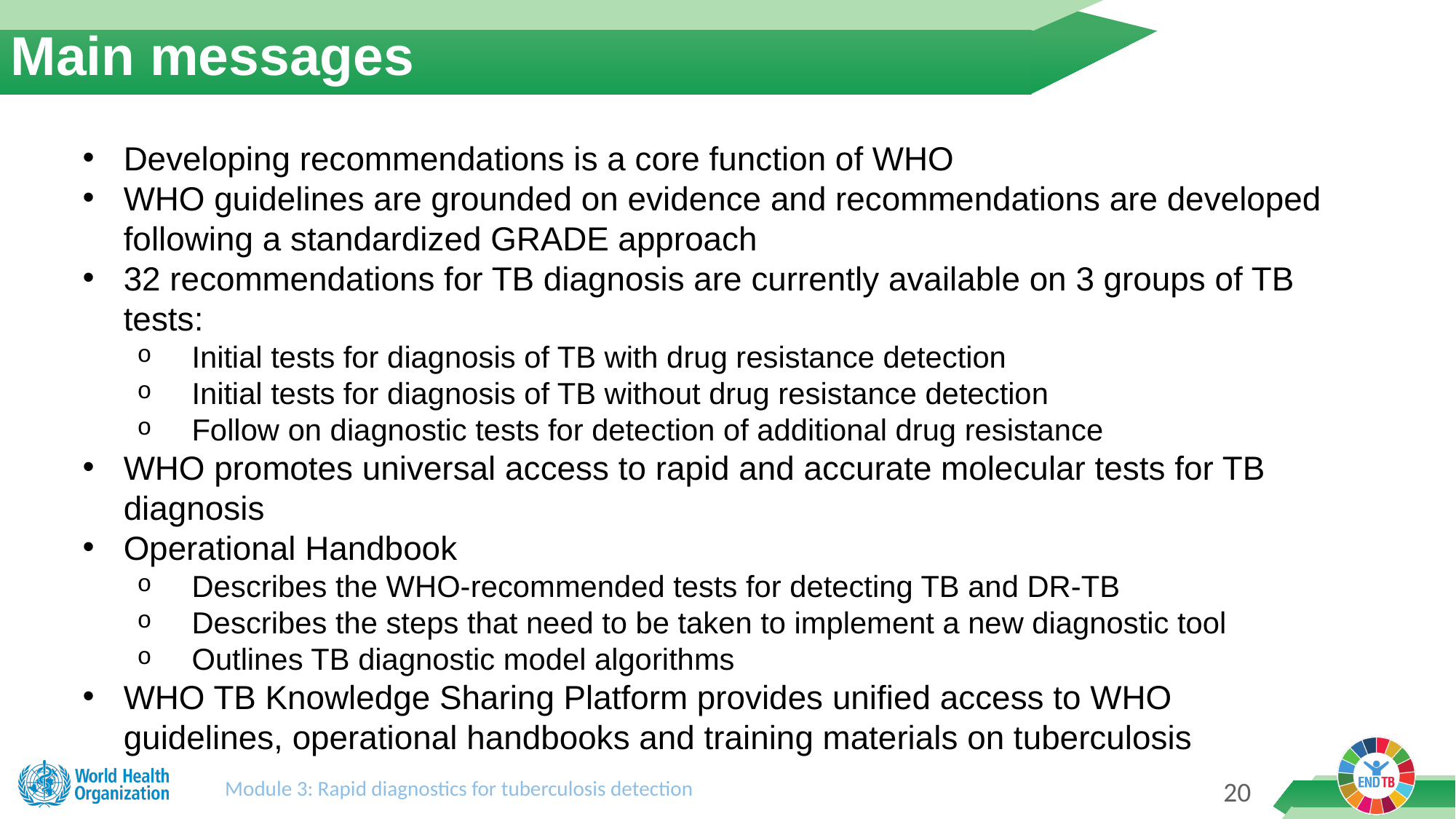

Main messages
Developing recommendations is a core function of WHO
WHO guidelines are grounded on evidence and recommendations are developed following a standardized GRADE approach
32 recommendations for TB diagnosis are currently available on 3 groups of TB tests:
Initial tests for diagnosis of TB with drug resistance detection
Initial tests for diagnosis of TB without drug resistance detection
Follow on diagnostic tests for detection of additional drug resistance
WHO promotes universal access to rapid and accurate molecular tests for TB diagnosis
Operational Handbook
Describes the WHO-recommended tests for detecting TB and DR-TB
Describes the steps that need to be taken to implement a new diagnostic tool
Outlines TB diagnostic model algorithms
WHO TB Knowledge Sharing Platform provides unified access to WHO guidelines, operational handbooks and training materials on tuberculosis
Module 3: Rapid diagnostics for tuberculosis detection
20